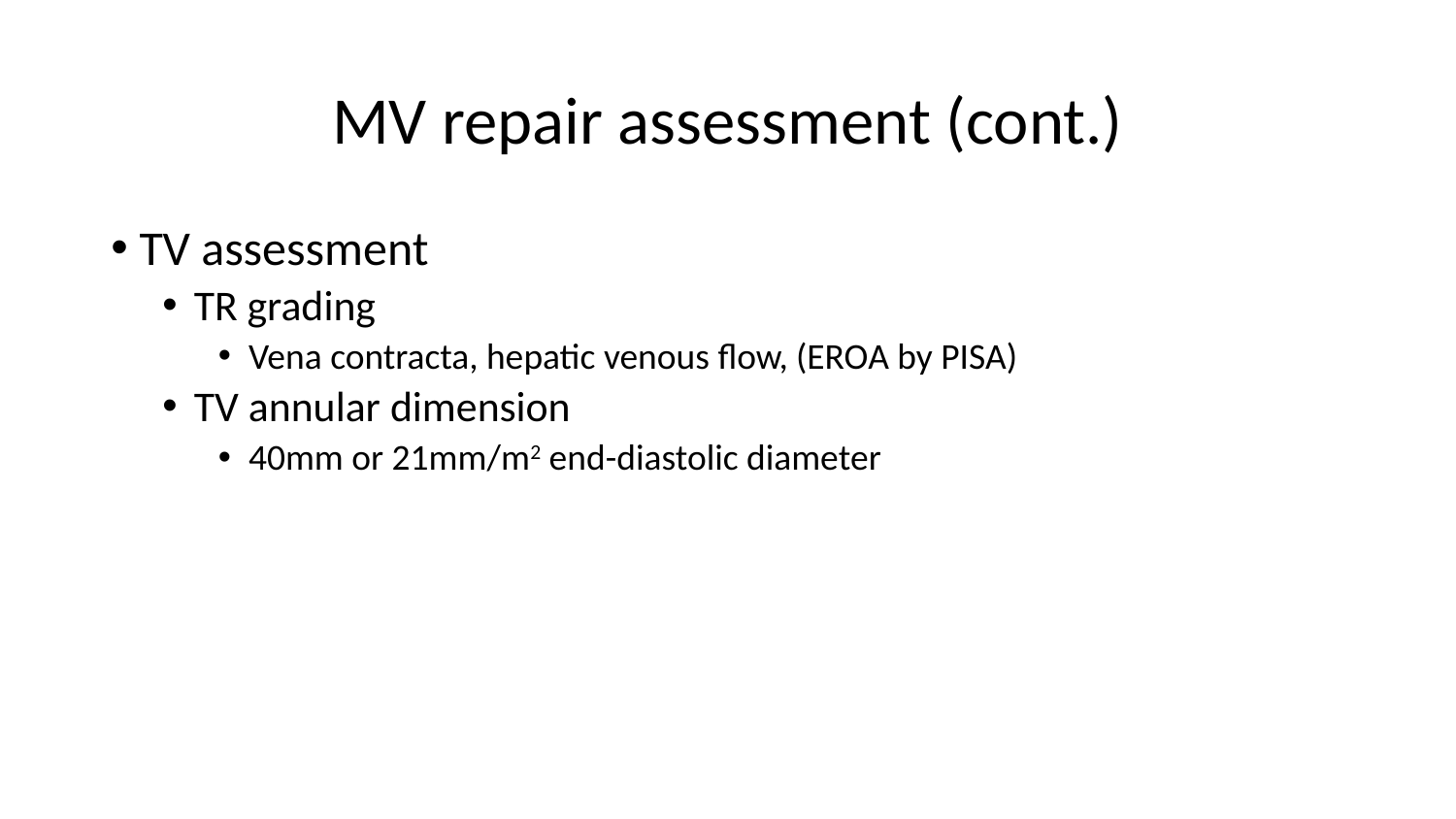

# MV repair assessment (cont.)
TV assessment
TR grading
Vena contracta, hepatic venous flow, (EROA by PISA)
TV annular dimension
40mm or 21mm/m2 end-diastolic diameter